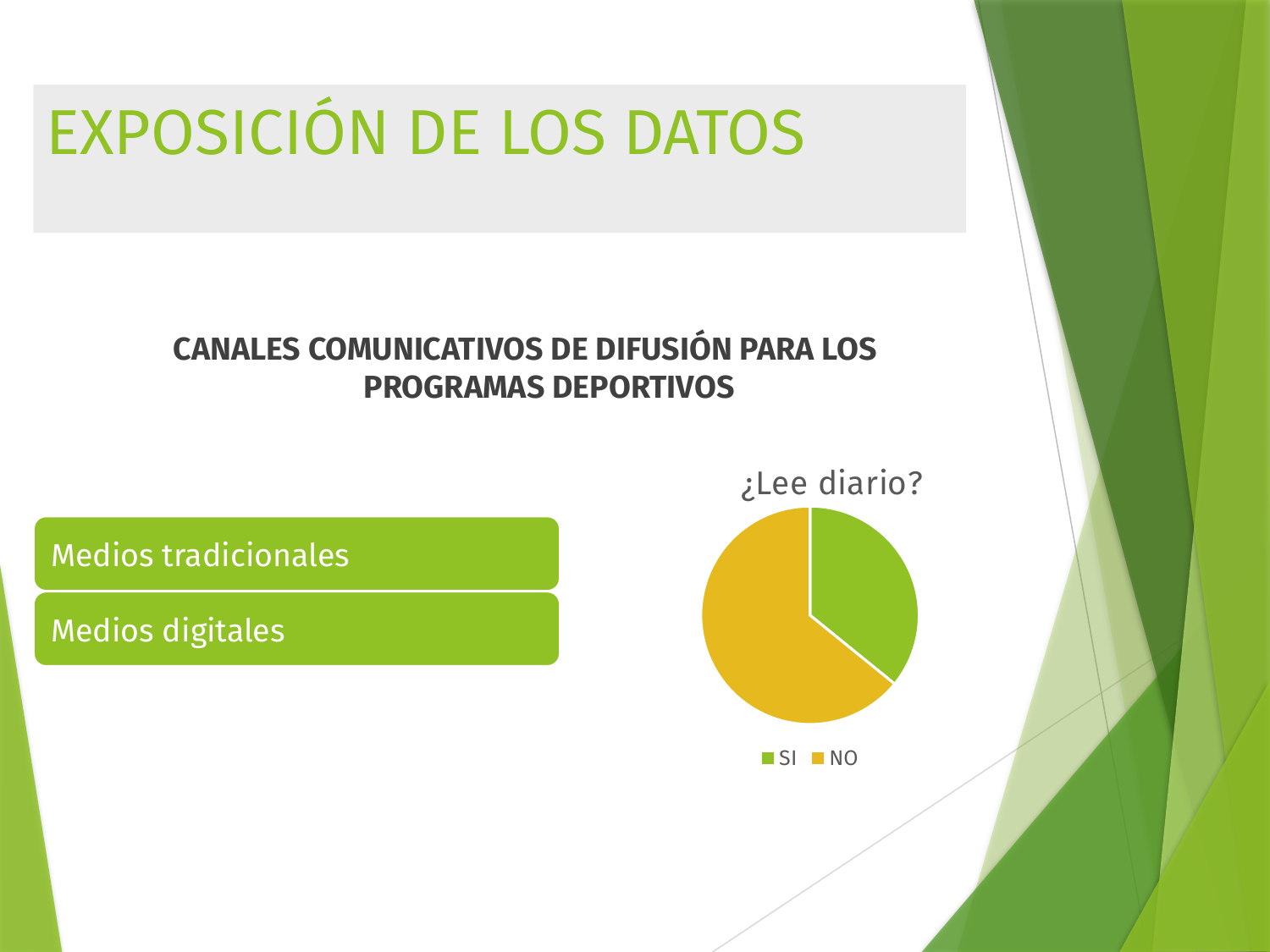

# EXPOSICIÓN DE LOS DATOS
CANALES COMUNICATIVOS DE DIFUSIÓN PARA LOS PROGRAMAS DEPORTIVOS

### Chart: ¿Lee diario?

| Category | Recurre al diario para ver novedades |
|---|---|
| SI | 38.0 |
| NO | 68.0 |
Medios tradicionales
Medios digitales